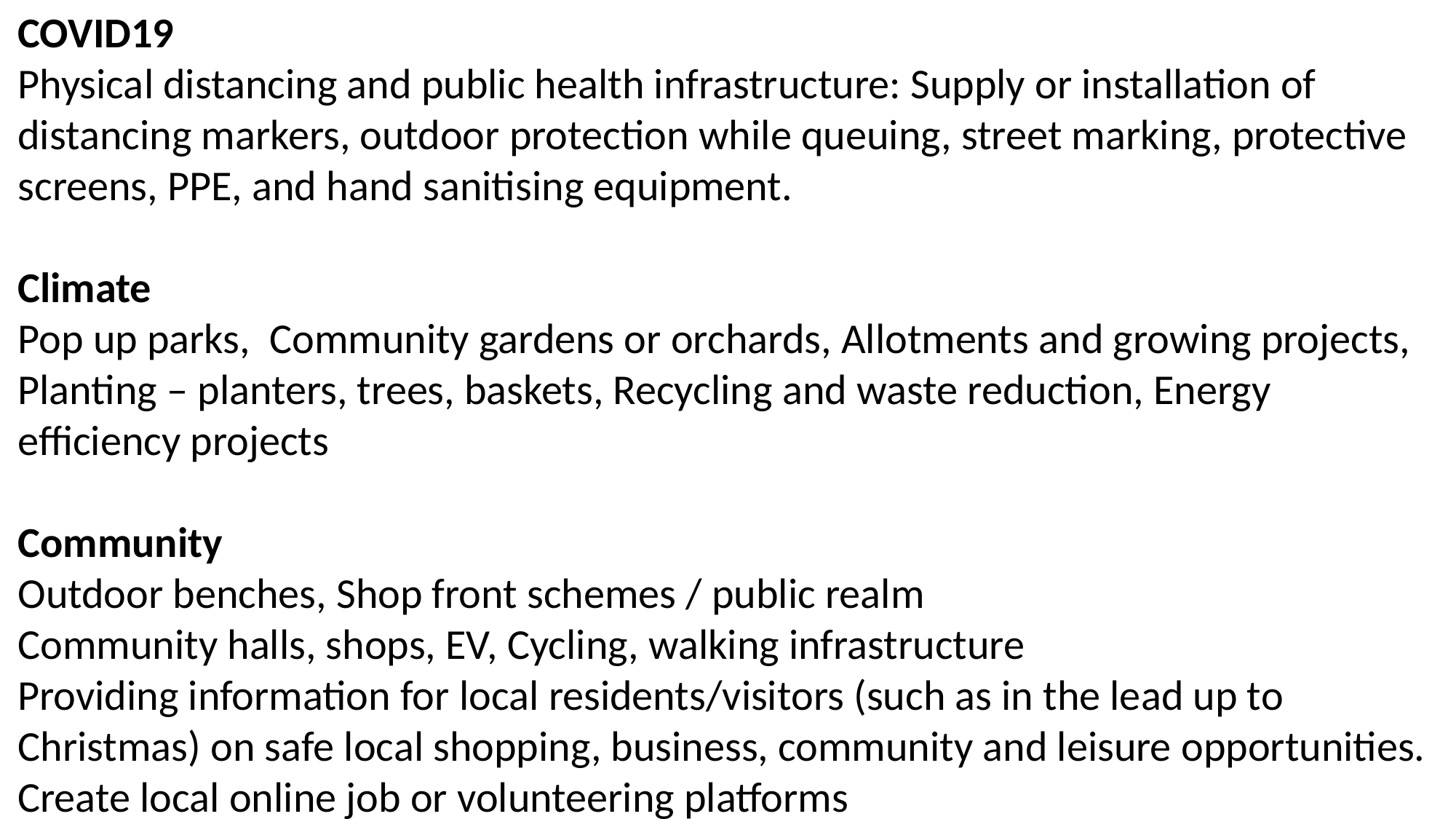

COVID19
Physical distancing and public health infrastructure: Supply or installation of distancing markers, outdoor protection while queuing, street marking, protective screens, PPE, and hand sanitising equipment.

Climate
Pop up parks,  Community gardens or orchards, Allotments and growing projects, Planting – planters, trees, baskets, Recycling and waste reduction, Energy efficiency projects

Community
Outdoor benches, Shop front schemes / public realm
Community halls, shops, EV, Cycling, walking infrastructure
Providing information for local residents/visitors (such as in the lead up to Christmas) on safe local shopping, business, community and leisure opportunities.
Create local online job or volunteering platforms